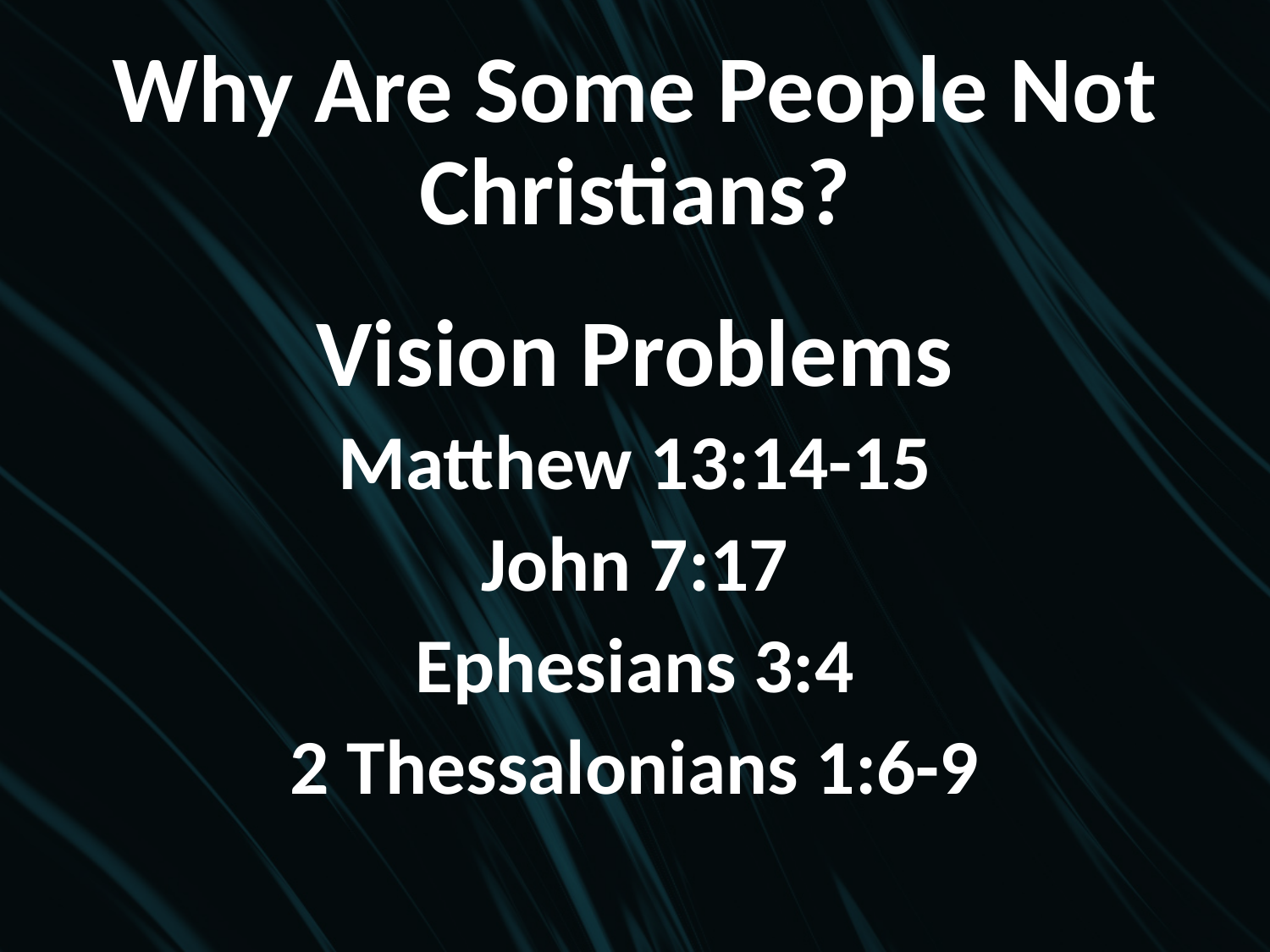

# Why Are Some People Not Christians?
Vision Problems
Matthew 13:14-15
John 7:17
Ephesians 3:4
2 Thessalonians 1:6-9